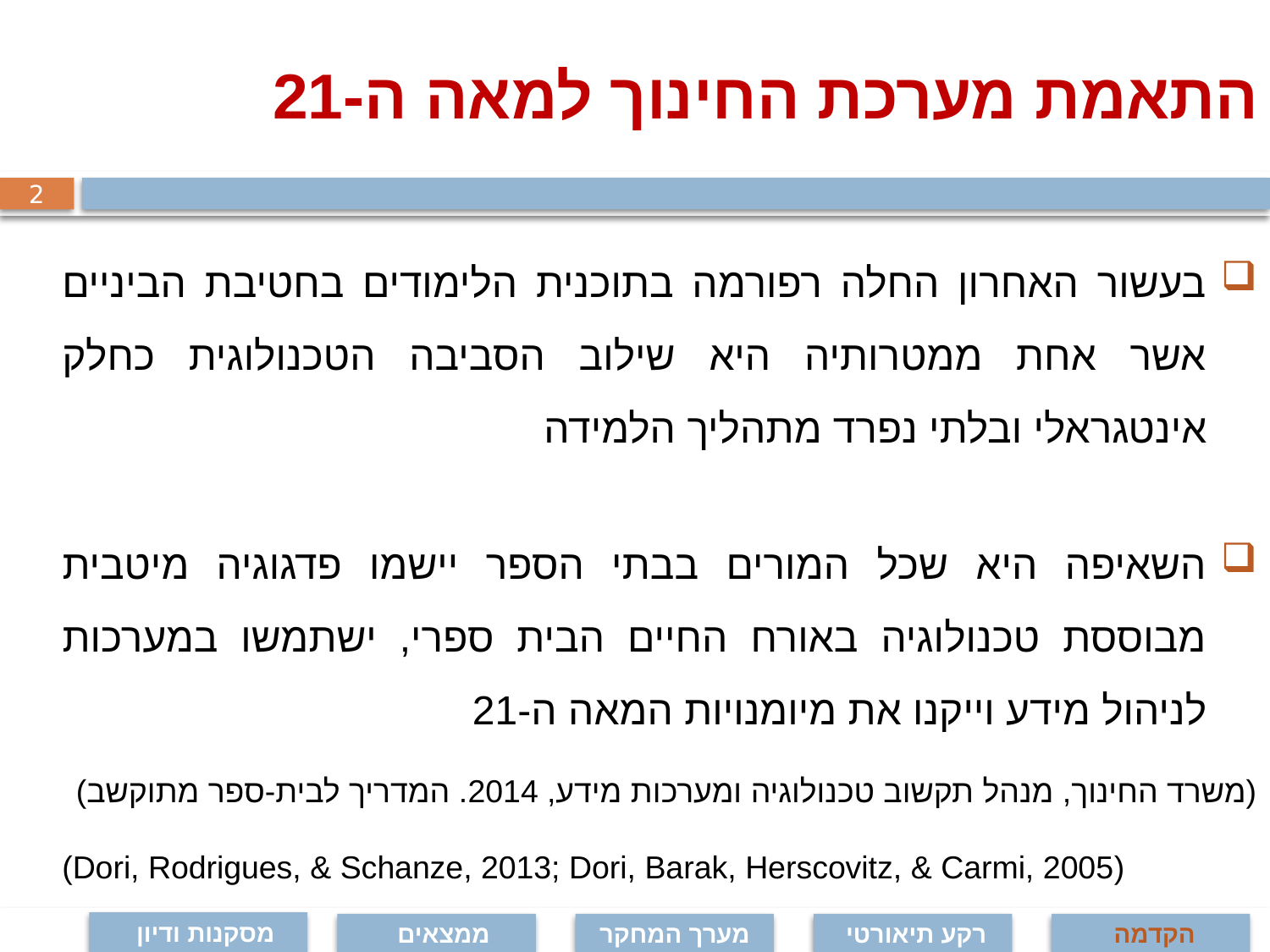

התאמת מערכת החינוך למאה ה-21
2
בעשור האחרון החלה רפורמה בתוכנית הלימודים בחטיבת הביניים אשר אחת ממטרותיה היא שילוב הסביבה הטכנולוגית כחלק אינטגראלי ובלתי נפרד מתהליך הלמידה

השאיפה היא שכל המורים בבתי הספר יישמו פדגוגיה מיטבית מבוססת טכנולוגיה באורח החיים הבית ספרי, ישתמשו במערכות לניהול מידע וייקנו את מיומנויות המאה ה-21
(משרד החינוך, מנהל תקשוב טכנולוגיה ומערכות מידע, 2014. המדריך לבית-ספר מתוקשב)
(Dori, Rodrigues, & Schanze, 2013; Dori, Barak, Herscovitz, & Carmi, 2005)
מסקנות ודיון
ממצאים
מערך המחקר
רקע תיאורטי
הקדמה